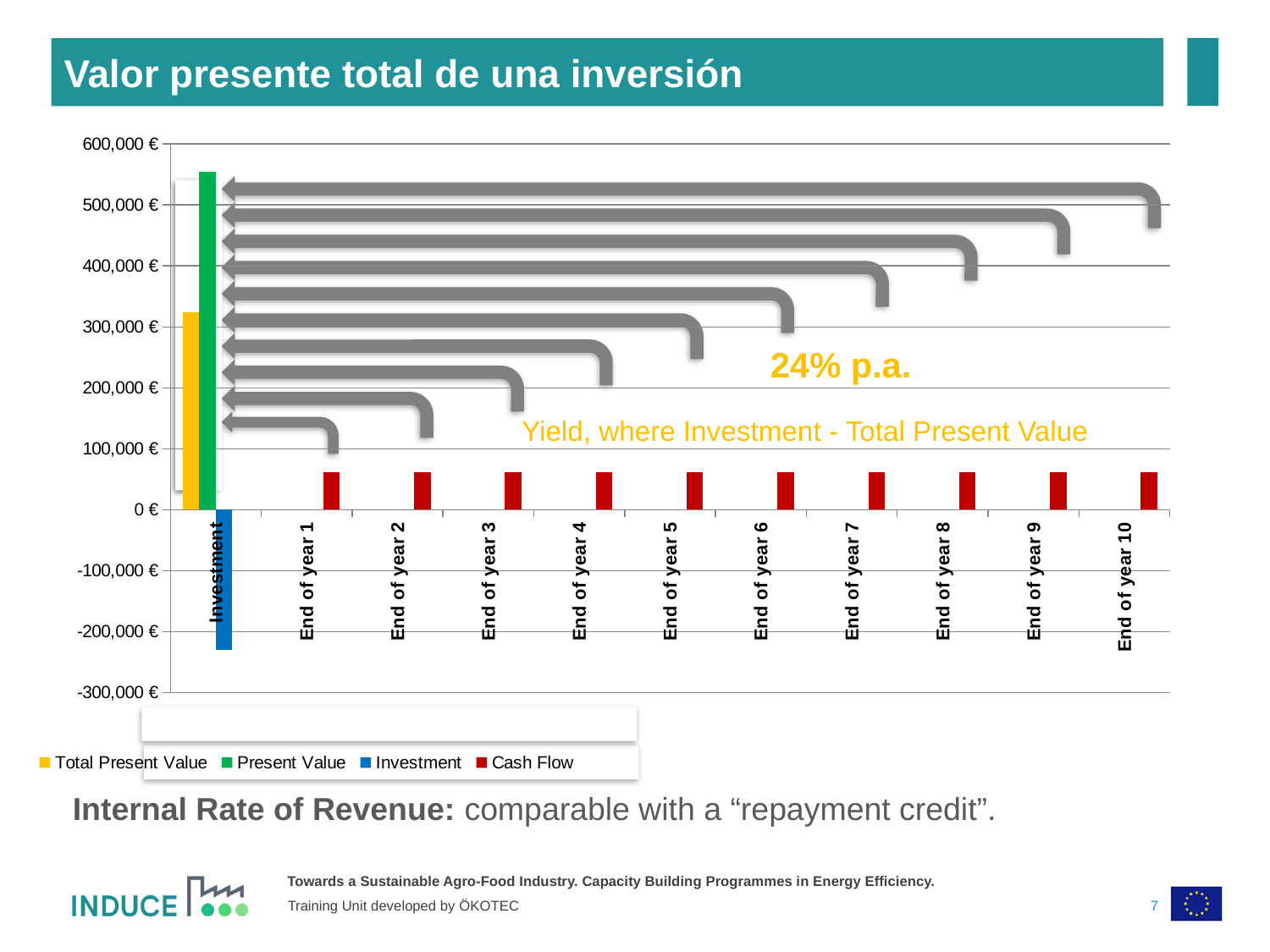

Valor presente total de una inversión

### Chart

| Category | Total Present Value | Present Value | Investment | Cash Flow |
|---|---|---|---|---|
| Investment | 324674.62413545814 | 554674.6241354581 | -230000.0 | None |
| End of year 1 | None | None | None | 61750.0 |
| End of year 2 | None | None | None | 61750.0 |
| End of year 3 | None | None | None | 61750.0 |
| End of year 4 | None | None | None | 61750.0 |
| End of year 5 | None | None | None | 61750.0 |
| End of year 6 | None | None | None | 61750.0 |
| End of year 7 | None | None | None | 61750.0 |
| End of year 8 | None | None | None | 61750.0 |
| End of year 9 | None | None | None | 61750.0 |
| End of year 10 | None | None | None | 61750.0 |

24% p.a.

Yield, where Investment - Total Present Value

Internal Rate of Revenue: comparable with a “repayment credit”.
7
Training Unit developed by ÖKOTEC